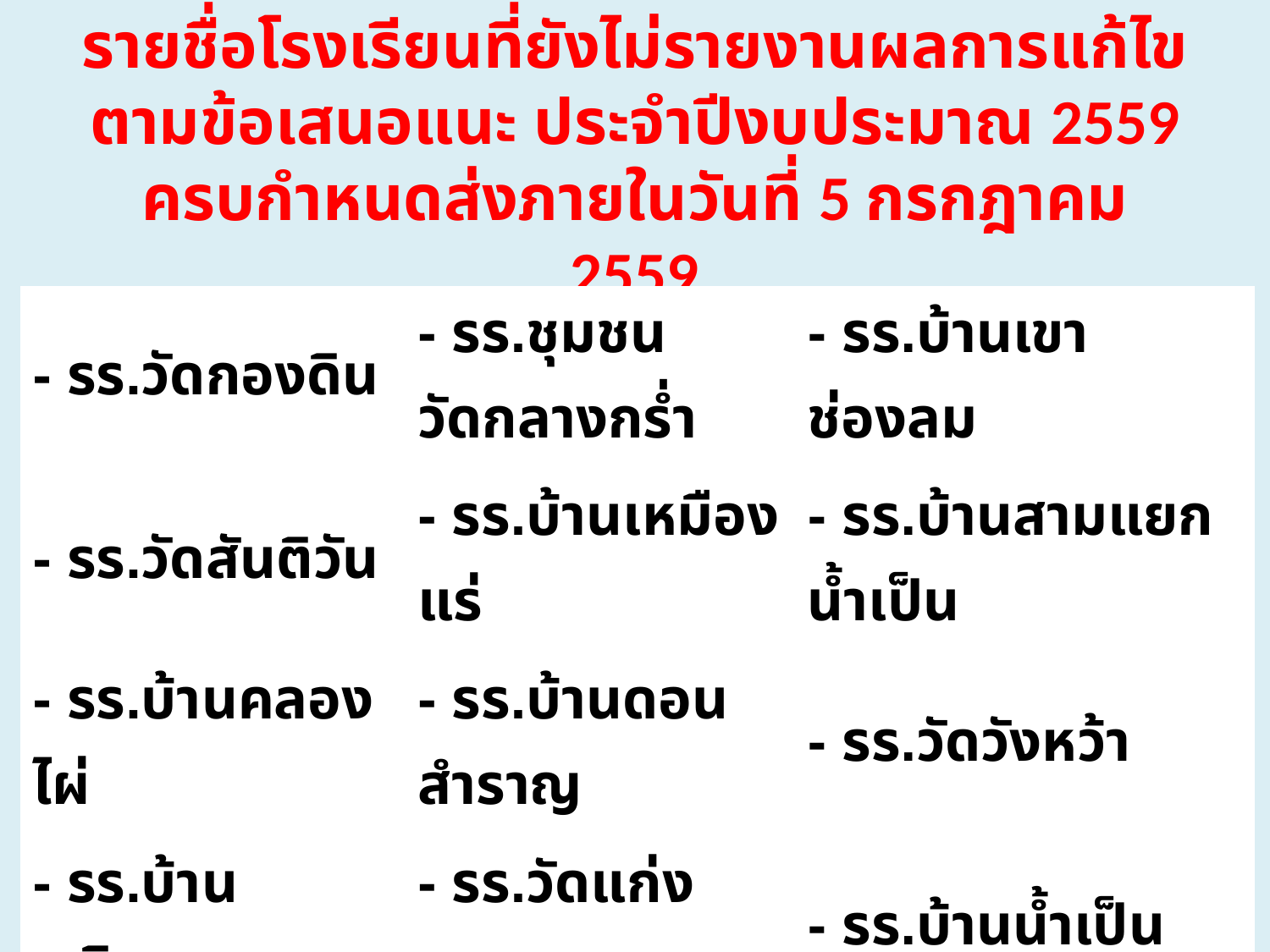

# รายชื่อโรงเรียนที่ยังไม่รายงานผลการแก้ไขตามข้อเสนอแนะ ประจำปีงบประมาณ 2559 ครบกำหนดส่งภายในวันที่ 5 กรกฎาคม 2559
| - รร.วัดกองดิน | - รร.ชุมชนวัดกลางกร่ำ | - รร.บ้านเขาช่องลม |
| --- | --- | --- |
| - รร.วัดสันติวัน | - รร.บ้านเหมืองแร่ | - รร.บ้านสามแยกน้ำเป็น |
| - รร.บ้านคลองไผ่ | - รร.บ้านดอนสำราญ | - รร.วัดวังหว้า |
| - รร.บ้านเจริญสุข | - รร.วัดแก่งหวาย | - รร.บ้านน้ำเป็น |
| - รร.บ้านคลองป่าไม้ | - รร.บ้านชงโค | - รร.บ้านเขาชะอางคร่อมคลอง |
| - รร.วัดป่ายุบ | - รร.วัดคงคาวราราม | - รร.วัดทุ่งควายกิน |
| - รร.ชุมชนบ้านวังจันทน์ |  |  |